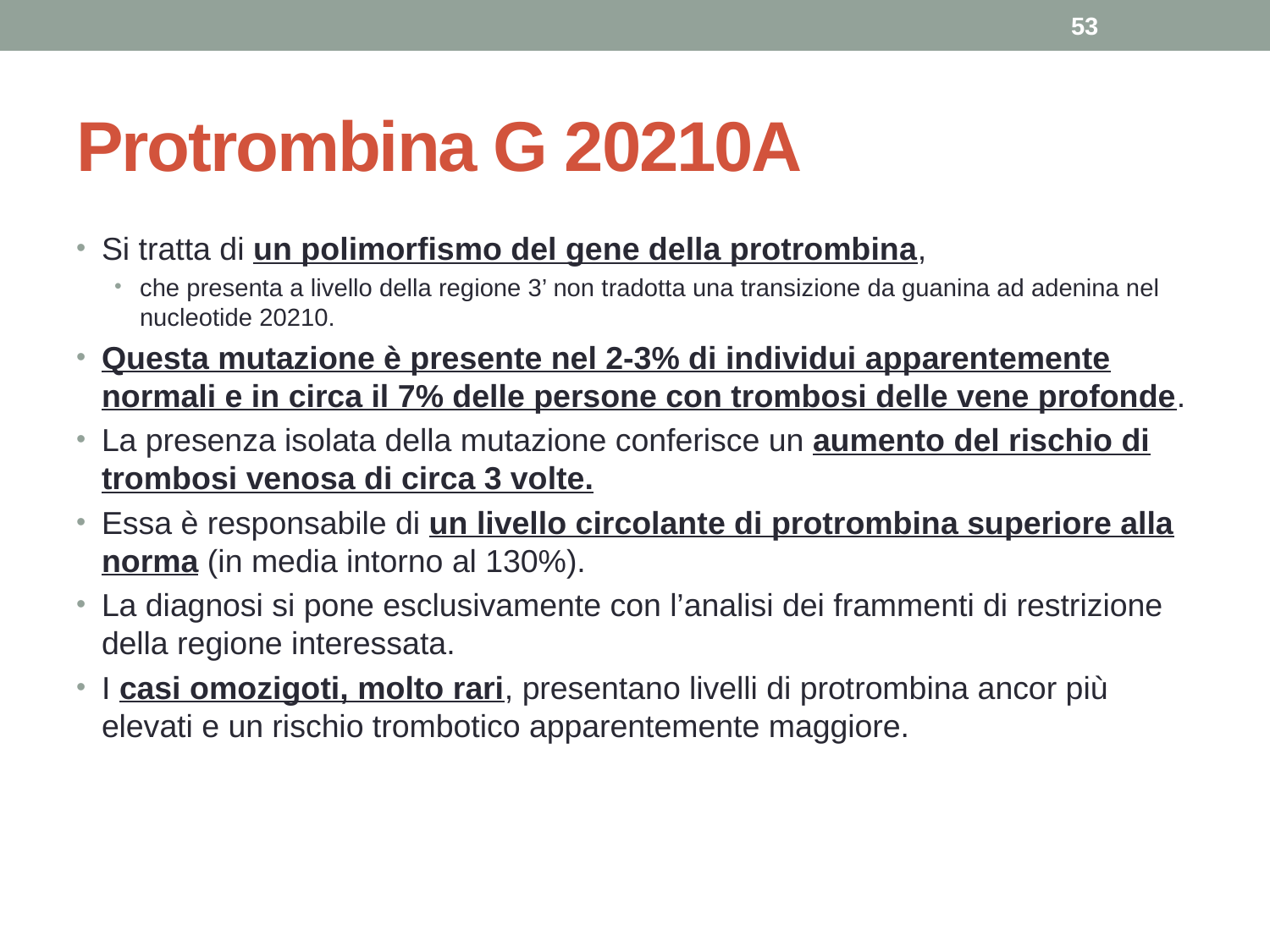

53
# Protrombina G 20210A
Si tratta di un polimorfismo del gene della protrombina,
che presenta a livello della regione 3’ non tradotta una transizione da guanina ad adenina nel nucleotide 20210.
Questa mutazione è presente nel 2-3% di individui apparentemente normali e in circa il 7% delle persone con trombosi delle vene profonde.
La presenza isolata della mutazione conferisce un aumento del rischio di trombosi venosa di circa 3 volte.
Essa è responsabile di un livello circolante di protrombina superiore alla norma (in media intorno al 130%).
La diagnosi si pone esclusivamente con l’analisi dei frammenti di restrizione della regione interessata.
I casi omozigoti, molto rari, presentano livelli di protrombina ancor più elevati e un rischio trombotico apparentemente maggiore.